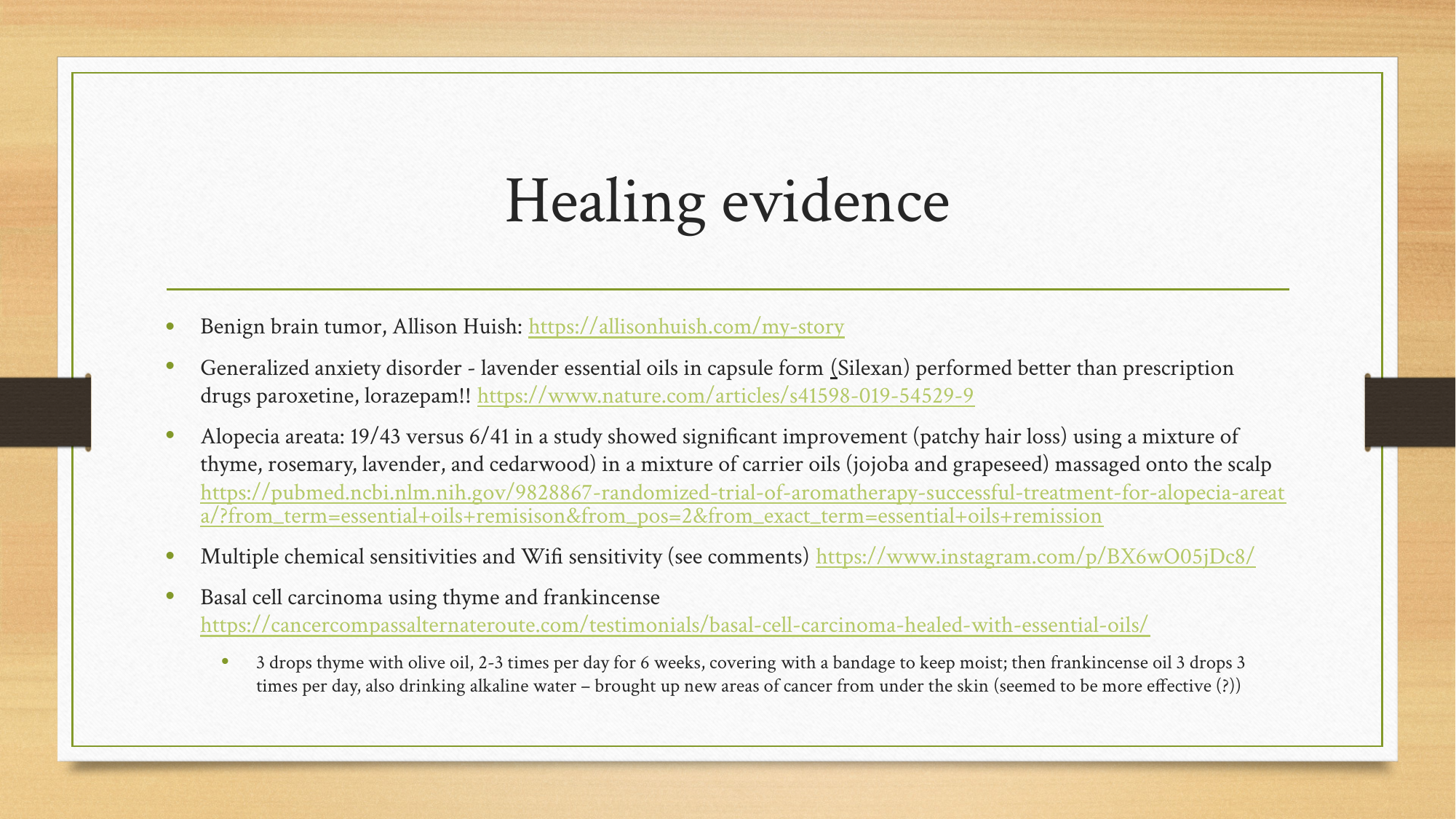

# Healing evidence
Benign brain tumor, Allison Huish: https://allisonhuish.com/my-story
Generalized anxiety disorder - lavender essential oils in capsule form (Silexan) performed better than prescription drugs paroxetine, lorazepam!! https://www.nature.com/articles/s41598-019-54529-9
Alopecia areata: 19/43 versus 6/41 in a study showed significant improvement (patchy hair loss) using a mixture of thyme, rosemary, lavender, and cedarwood) in a mixture of carrier oils (jojoba and grapeseed) massaged onto the scalp https://pubmed.ncbi.nlm.nih.gov/9828867-randomized-trial-of-aromatherapy-successful-treatment-for-alopecia-areata/?from_term=essential+oils+remisison&from_pos=2&from_exact_term=essential+oils+remission
Multiple chemical sensitivities and Wifi sensitivity (see comments) https://www.instagram.com/p/BX6wO05jDc8/
Basal cell carcinoma using thyme and frankincense https://cancercompassalternateroute.com/testimonials/basal-cell-carcinoma-healed-with-essential-oils/
3 drops thyme with olive oil, 2-3 times per day for 6 weeks, covering with a bandage to keep moist; then frankincense oil 3 drops 3 times per day, also drinking alkaline water – brought up new areas of cancer from under the skin (seemed to be more effective (?))